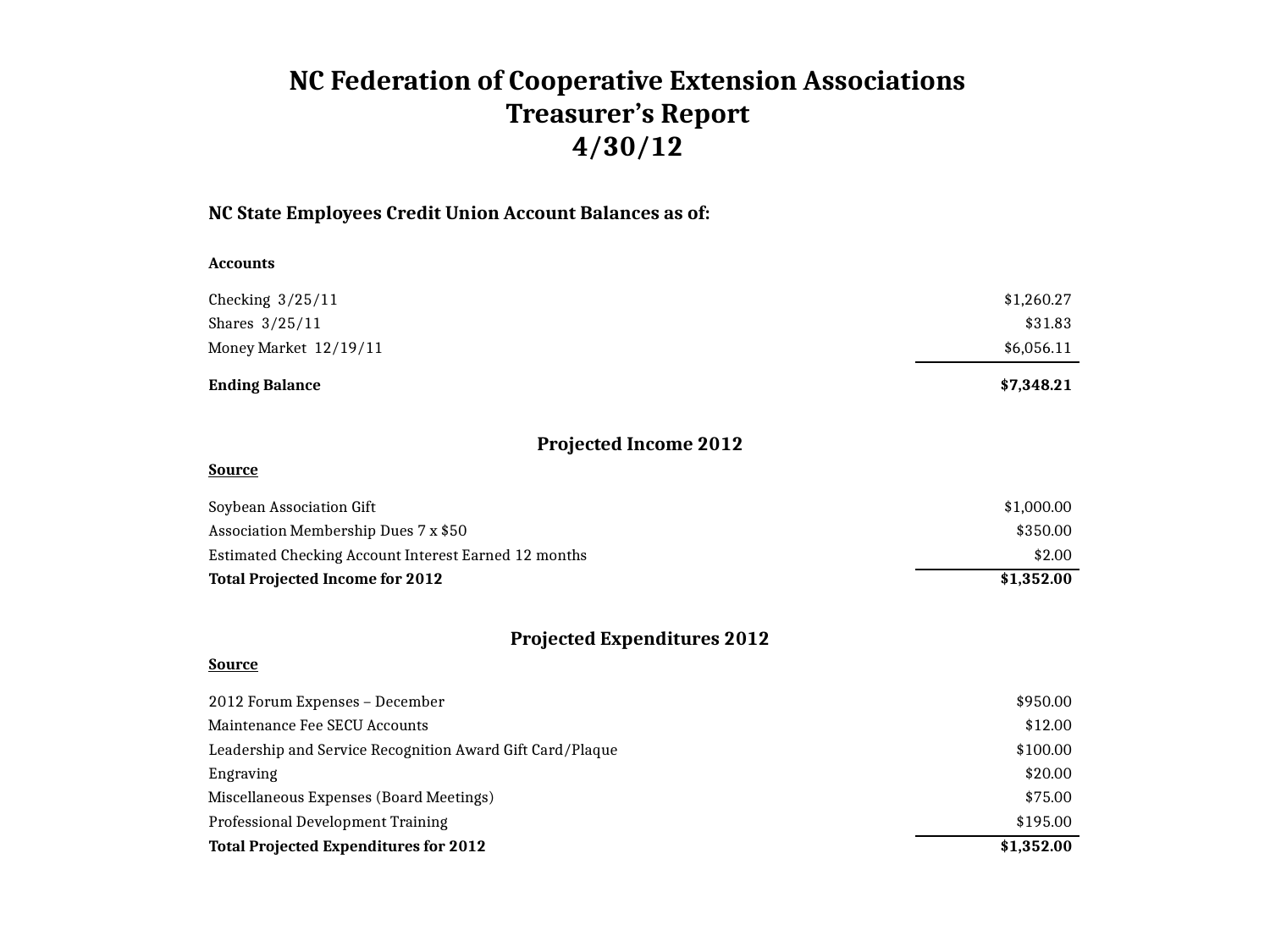

| NC Federation of Cooperative Extension Associations Treasurer’s Report 4/30/12 |
| --- |
#
| NC State Employees Credit Union Account Balances as of: |  |
| --- | --- |
|  |  |
| Accounts |  |
|  |  |
| Checking 3/25/11 | $1,260.27 |
| Shares 3/25/11 | $31.83 |
| Money Market 12/19/11 | $6,056.11 |
|  |  |
| Ending Balance | $7,348.21 |
|  |  |
| Projected Income 2012 |  |
| Source |  |
|  |  |
| Soybean Association Gift | $1,000.00 |
| Association Membership Dues 7 x $50 | $350.00 |
| Estimated Checking Account Interest Earned 12 months | $2.00 |
| Total Projected Income for 2012 | $1,352.00 |
|  |  |
| Projected Expenditures 2012 |  |
| Source |  |
|  |  |
| 2012 Forum Expenses – December | $950.00 |
| Maintenance Fee SECU Accounts | $12.00 |
| Leadership and Service Recognition Award Gift Card/Plaque | $100.00 |
| Engraving | $20.00 |
| Miscellaneous Expenses (Board Meetings) | $75.00 |
| Professional Development Training | $195.00 |
| Total Projected Expenditures for 2012 | $1,352.00 |
|  |  |
|  |
| --- |